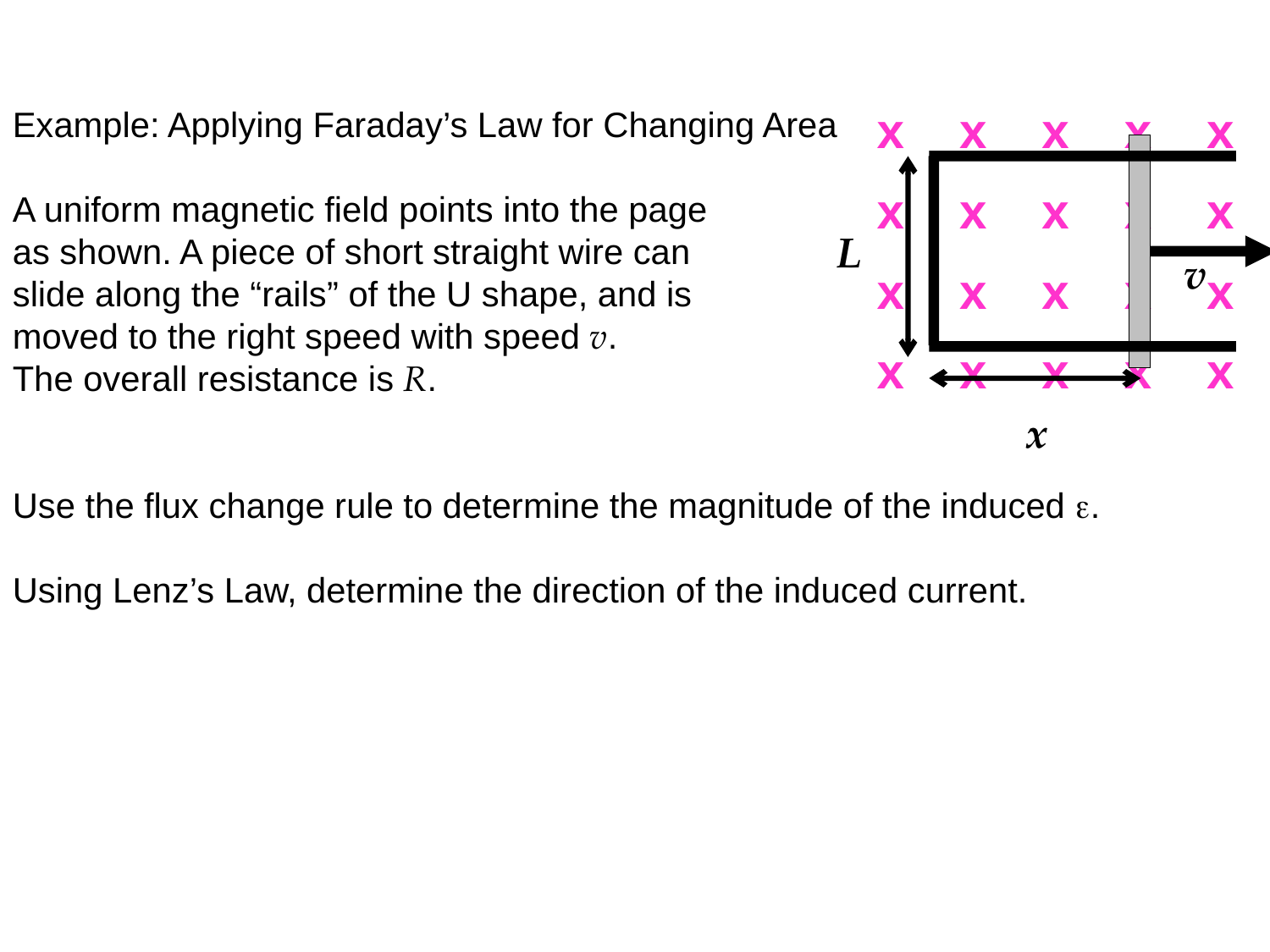

x    x    x    x    x

x    x    x    x    x

x    x    x    x    x

x    x    x    x    x

Example: Applying Faraday’s Law for Changing Area

A uniform magnetic field points into the page
as shown. A piece of short straight wire can
slide along the “rails” of the U shape, and is
moved to the right speed with speed v.
The overall resistance is R.

Use the flux change rule to determine the magnitude of the induced ε.

Using Lenz’s Law, determine the direction of the induced current.

L
v

x